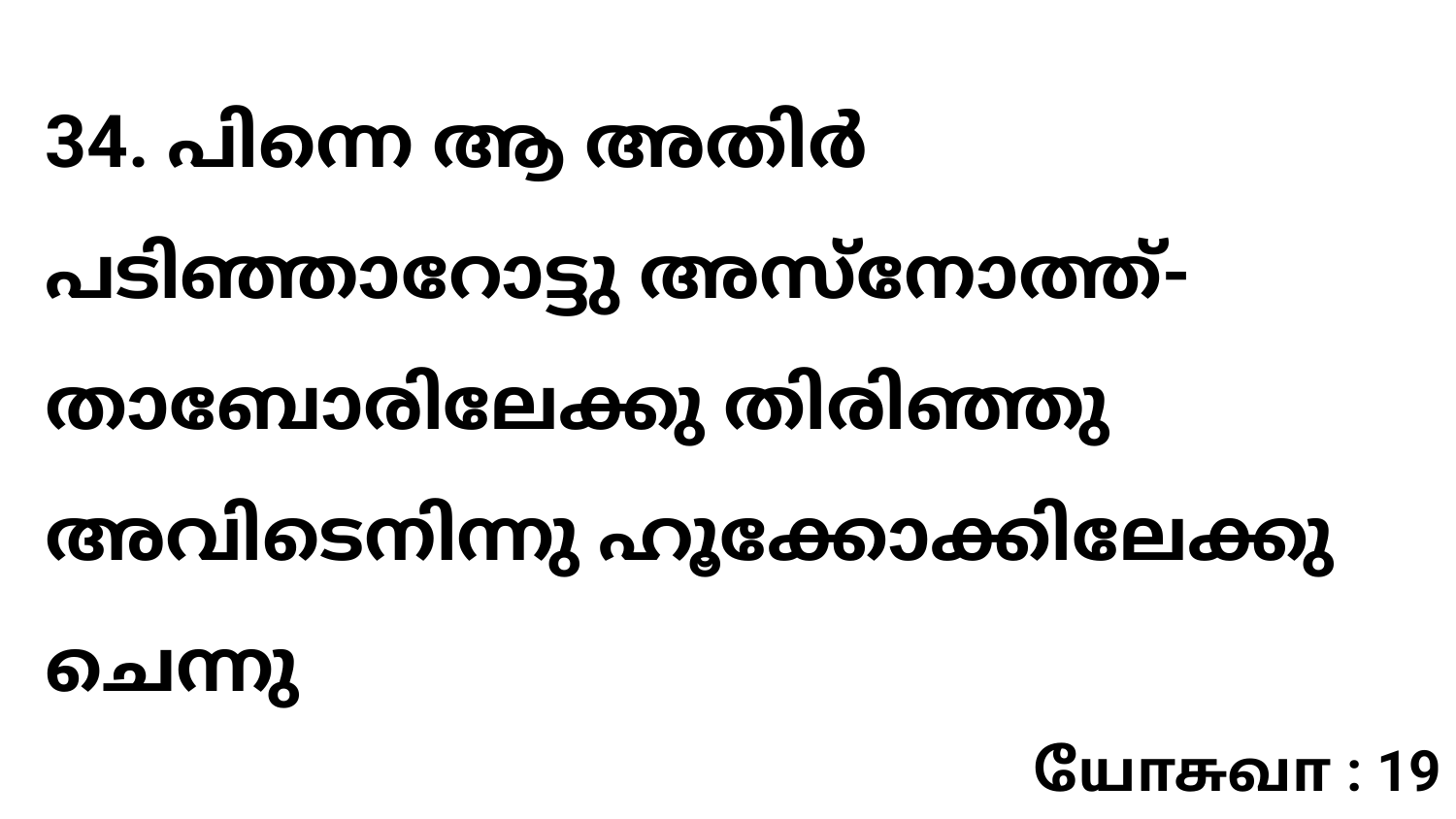

34. പിന്നെ ആ അതിർ പടിഞ്ഞാറോട്ടു അസ്നോത്ത്-താബോരിലേക്കു തിരിഞ്ഞു അവിടെനിന്നു ഹൂക്കോക്കിലേക്കു ചെന്നു
யோசுவா : 19